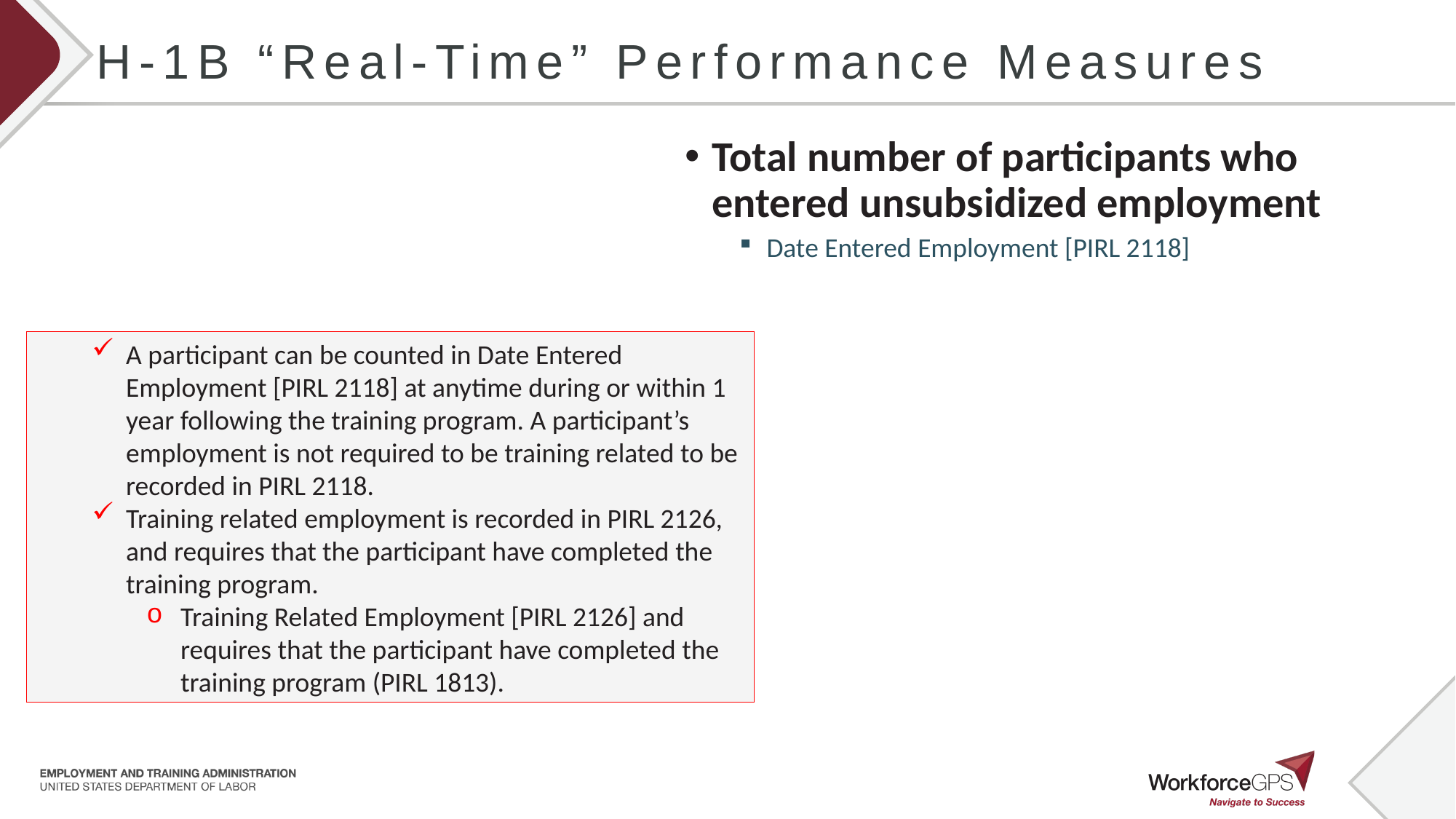

# H-1B “Real-Time” Performance Measures
Total number of participants who entered unsubsidized employment
Date Entered Employment [PIRL 2118]

A participant can be counted in Date Entered Employment [PIRL 2118] at anytime during or within 1 year following the training program. A participant’s employment is not required to be training related to be recorded in PIRL 2118.
Training related employment is recorded in PIRL 2126, and requires that the participant have completed the training program.
Training Related Employment [PIRL 2126] and requires that the participant have completed the training program (PIRL 1813).